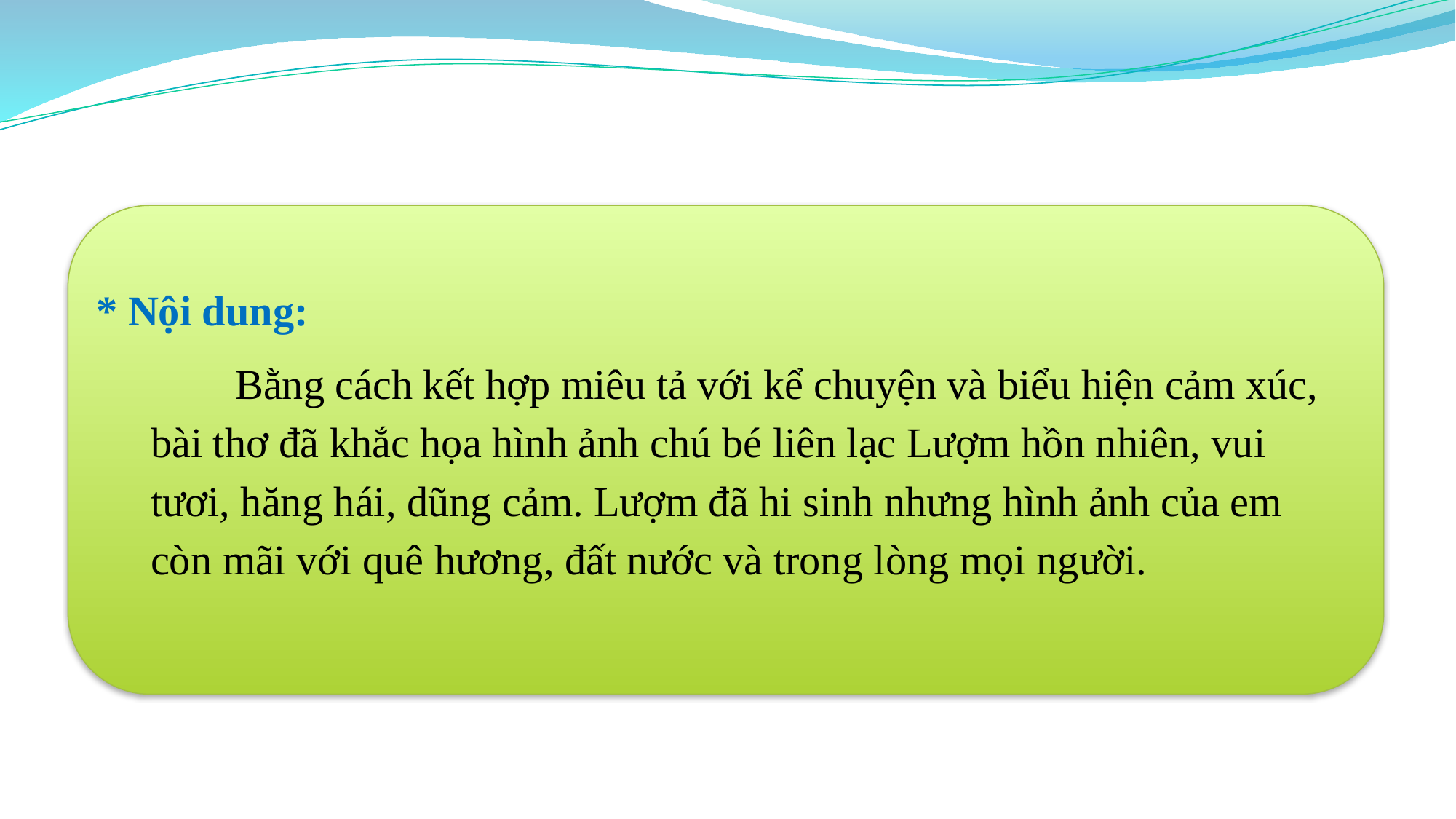

* Nội dung:
        Bằng cách kết hợp miêu tả với kể chuyện và biểu hiện cảm xúc, bài thơ đã khắc họa hình ảnh chú bé liên lạc Lượm hồn nhiên, vui tươi, hăng hái, dũng cảm. Lượm đã hi sinh nhưng hình ảnh của em còn mãi với quê hương, đất nước và trong lòng mọi người.